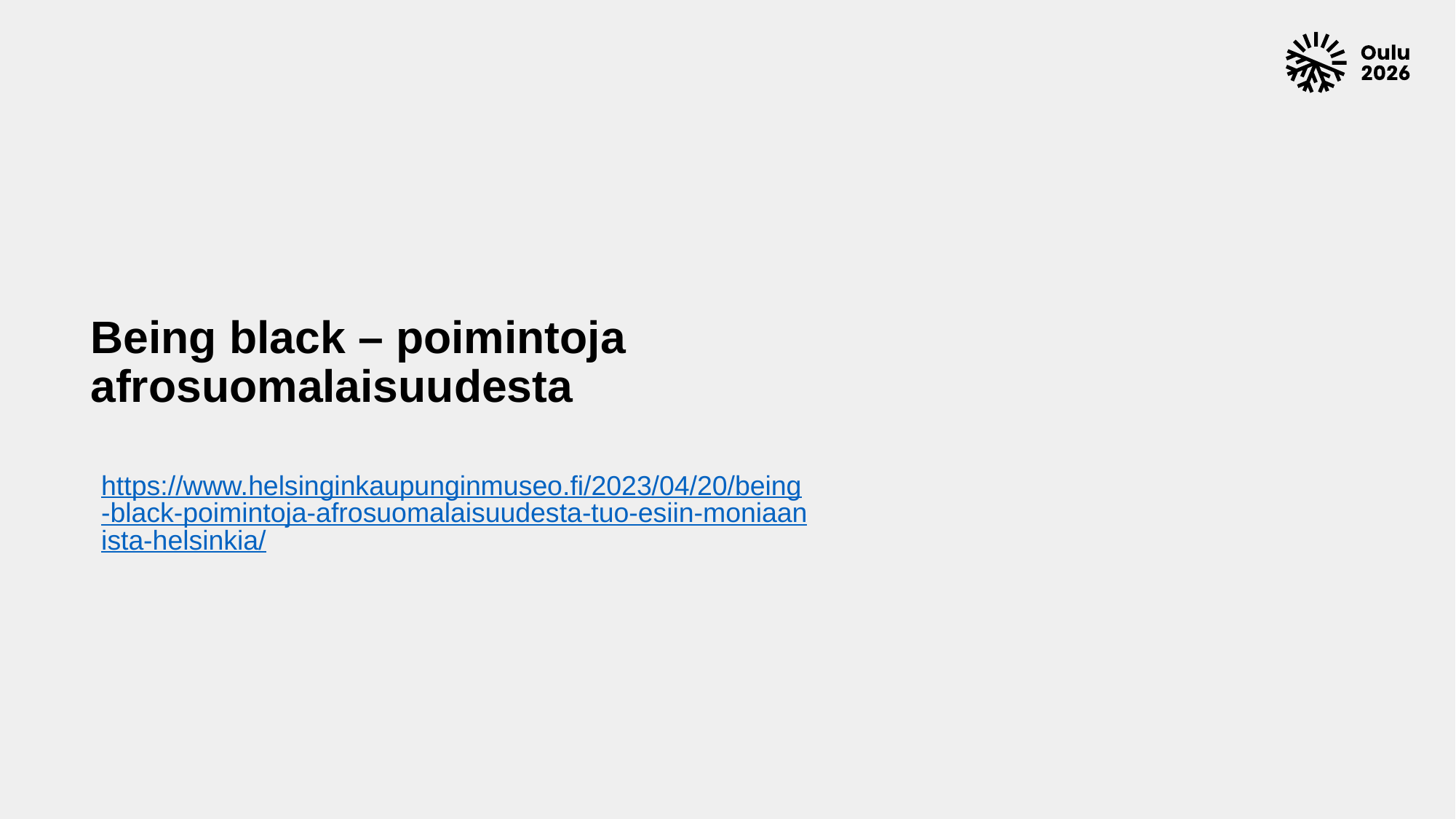

# Being black – poimintoja afrosuomalaisuudesta
https://www.helsinginkaupunginmuseo.fi/2023/04/20/being-black-poimintoja-afrosuomalaisuudesta-tuo-esiin-moniaanista-helsinkia/